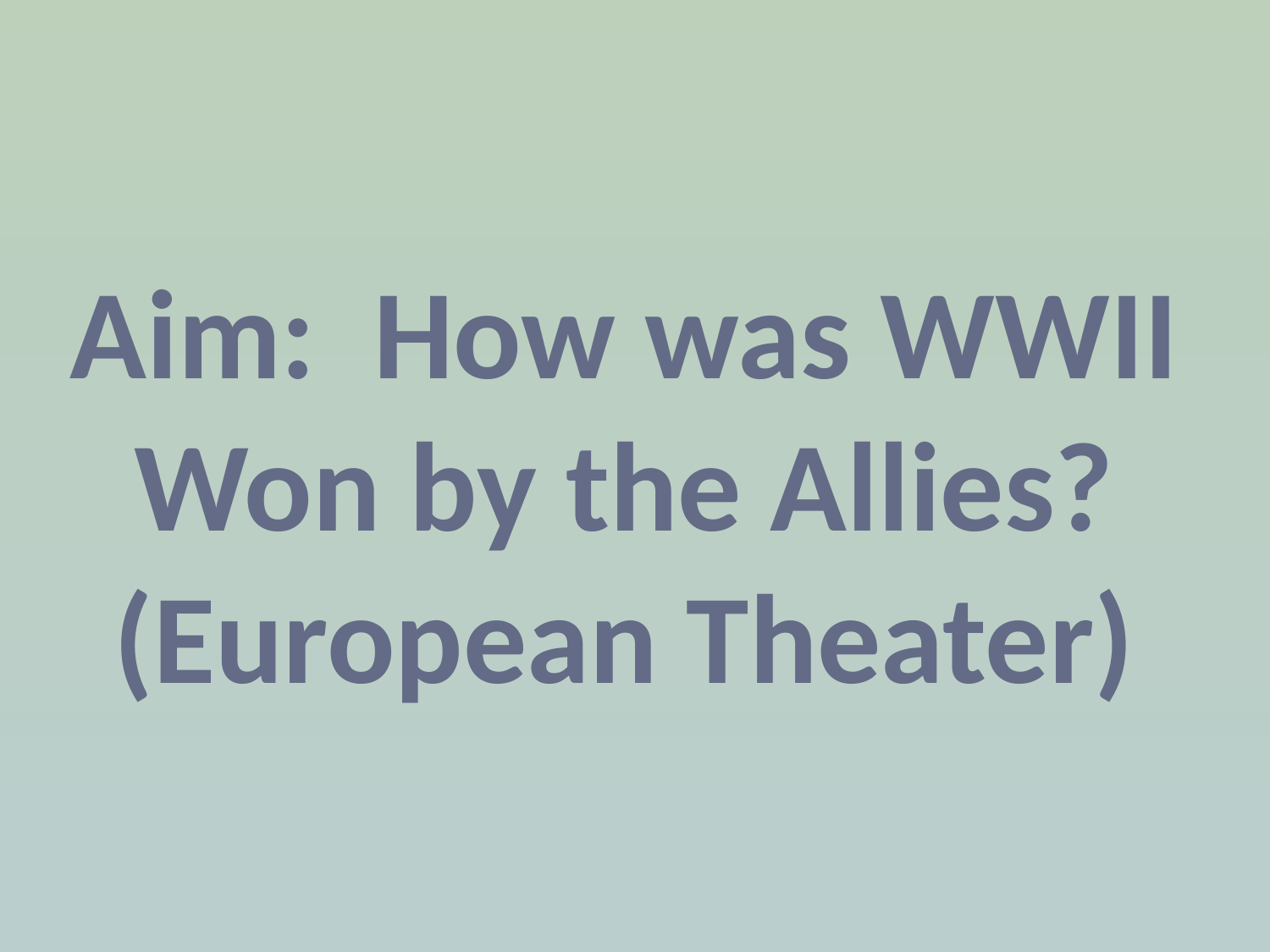

# Aim:  How was WWII Won by the Allies? (European Theater)